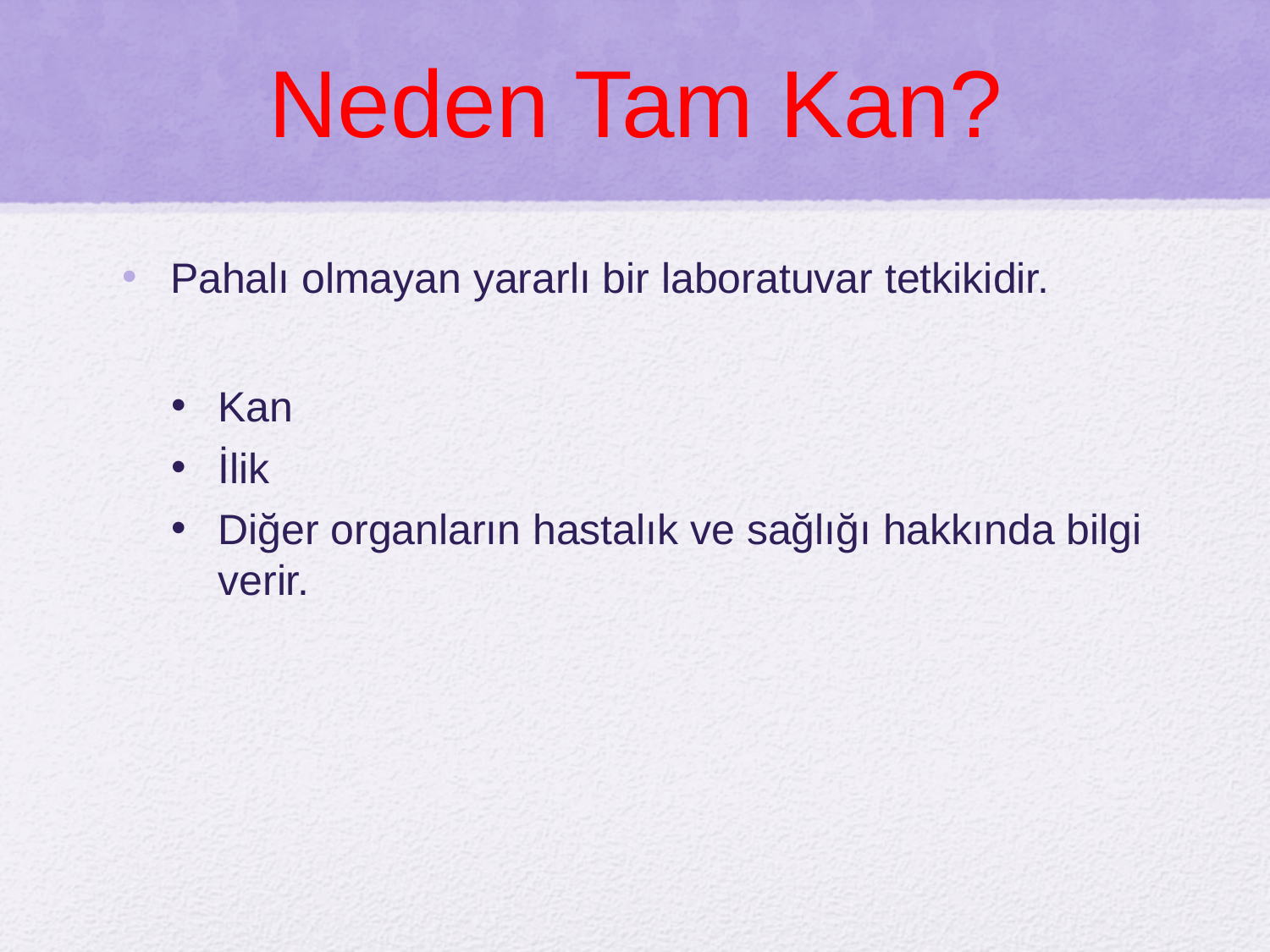

# Neden Tam Kan?
Pahalı olmayan yararlı bir laboratuvar tetkikidir.

Kan
İlik
Diğer organların hastalık ve sağlığı hakkında bilgi verir.